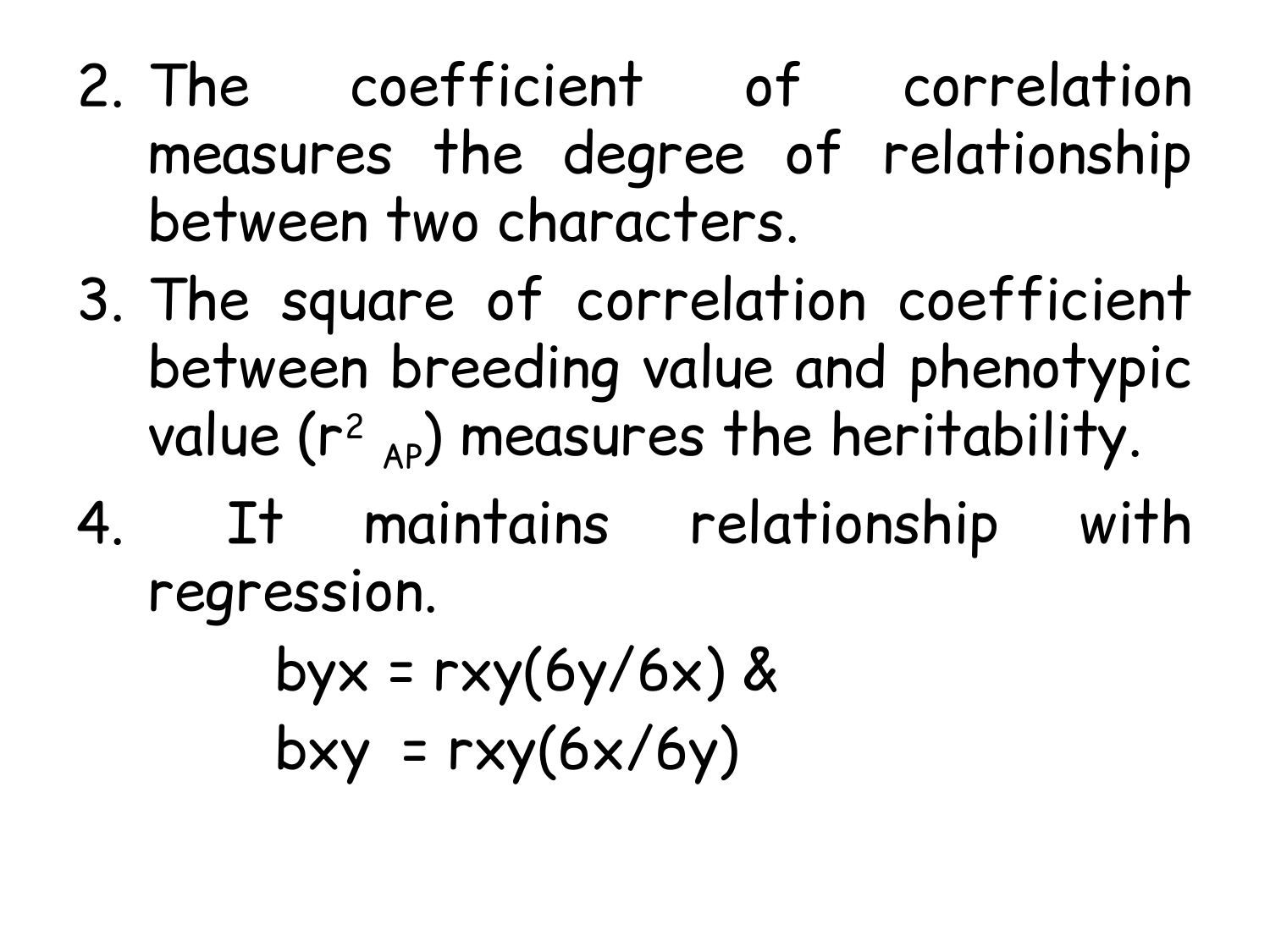

The coefficient of correlation measures the degree of relationship between two characters.
The square of correlation coefficient between breeding value and phenotypic value (r2 AP) measures the heritability.
 It maintains relationship with regression.
		byx = rxy(6y/6x) &
		bxy 	= rxy(6x/6y)